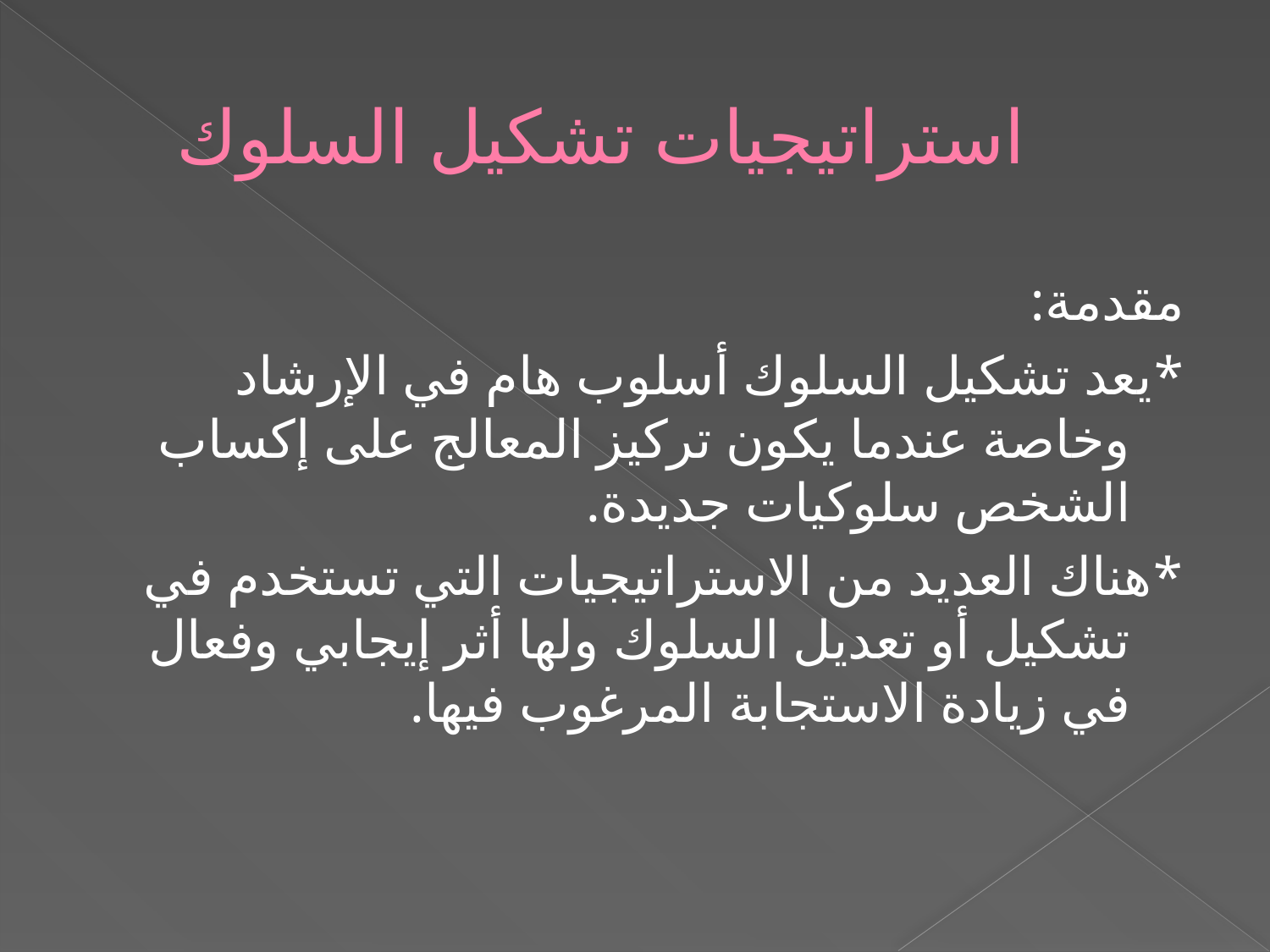

# استراتيجيات تشكيل السلوك
مقدمة:
*يعد تشكيل السلوك أسلوب هام في الإرشاد وخاصة عندما يكون تركيز المعالج على إكساب الشخص سلوكيات جديدة.
*هناك العديد من الاستراتيجيات التي تستخدم في تشكيل أو تعديل السلوك ولها أثر إيجابي وفعال في زيادة الاستجابة المرغوب فيها.